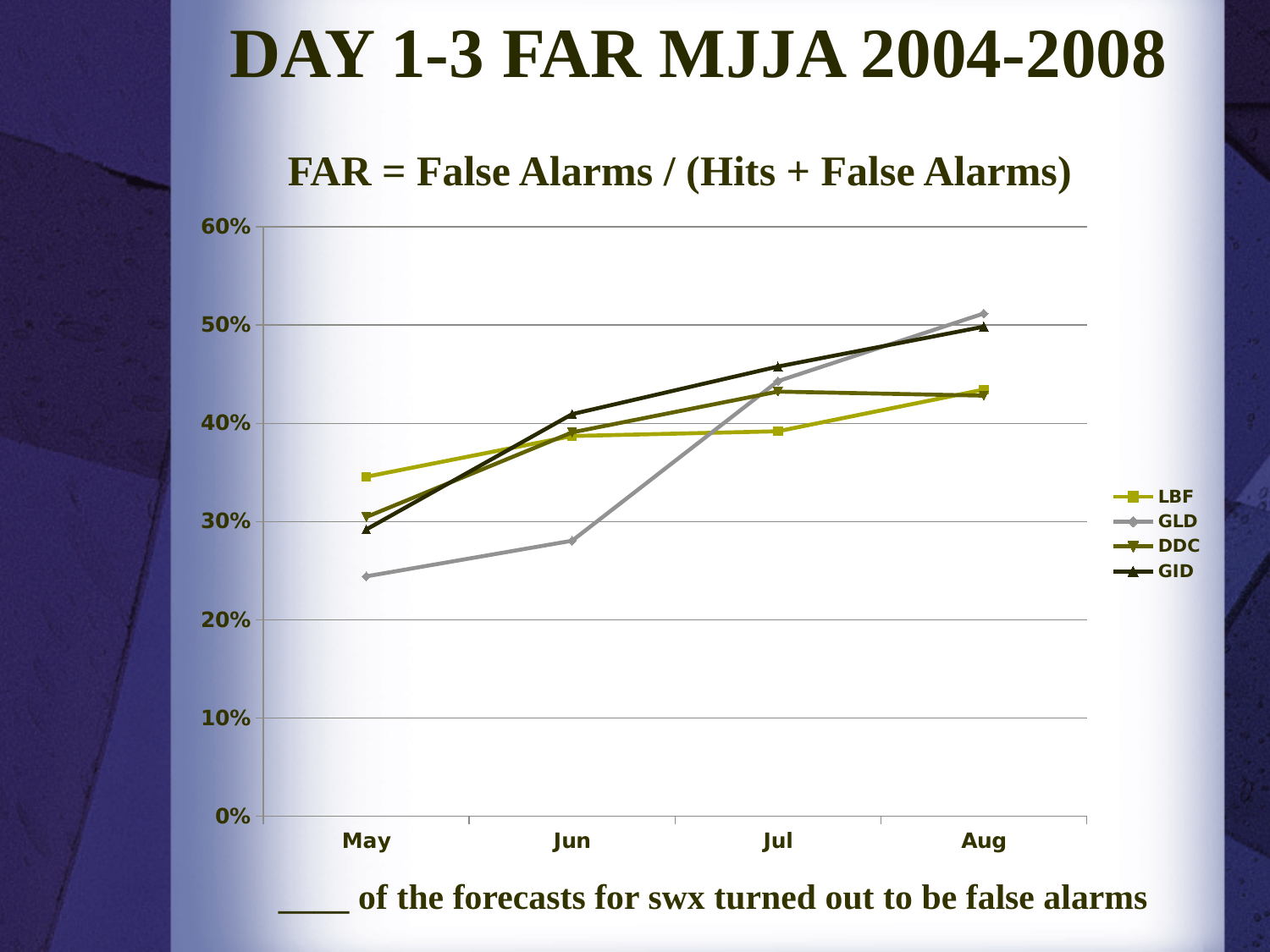

# Day 1-3 FAR MJJA 2004-2008
          FAR = False Alarms / (Hits + False Alarms)

### Chart

| Category |  |  |  |  |
|---|---|---|---|---|
| May | 0.34565476190476263 | 0.24427191166321602 | 0.30467550206148647 | 0.2920122279681104 |
| Jun | 0.3871454749058337 | 0.28050505050505026 | 0.390813331405437 | 0.4093834622823989 |
| Jul | 0.39193435482616484 | 0.44298384542287017 | 0.43232323232323266 | 0.45781371978176044 |
| Aug | 0.4343815482064333 | 0.5118326118326111 | 0.4282352941176473 | 0.49842040312628616 |
       ____ of the forecasts for swx turned out to be false alarms